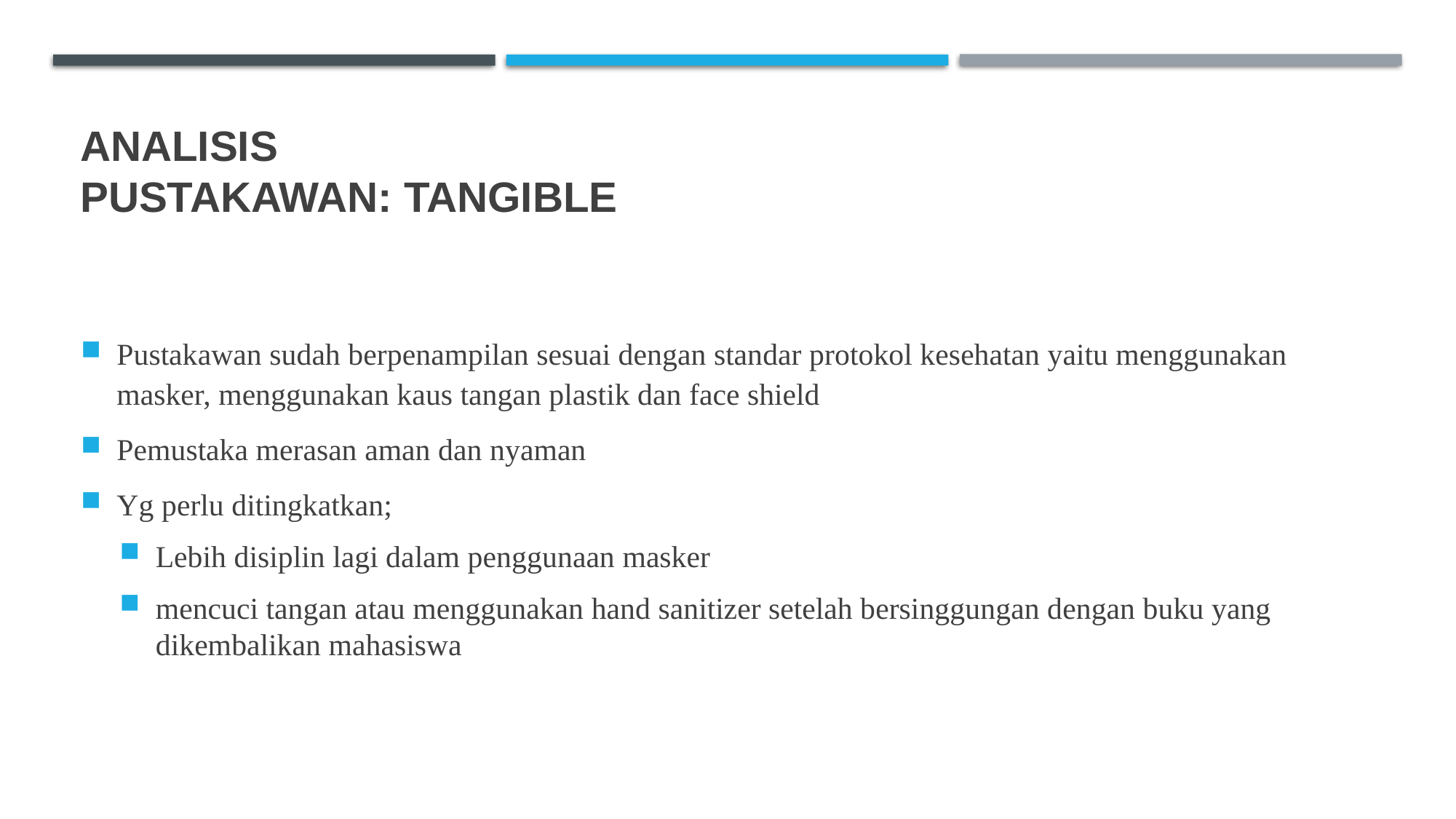

# Analisis pustakawan: tangible
Pustakawan sudah berpenampilan sesuai dengan standar protokol kesehatan yaitu menggunakan masker, menggunakan kaus tangan plastik dan face shield
Pemustaka merasan aman dan nyaman
Yg perlu ditingkatkan;
Lebih disiplin lagi dalam penggunaan masker
mencuci tangan atau menggunakan hand sanitizer setelah bersinggungan dengan buku yang dikembalikan mahasiswa